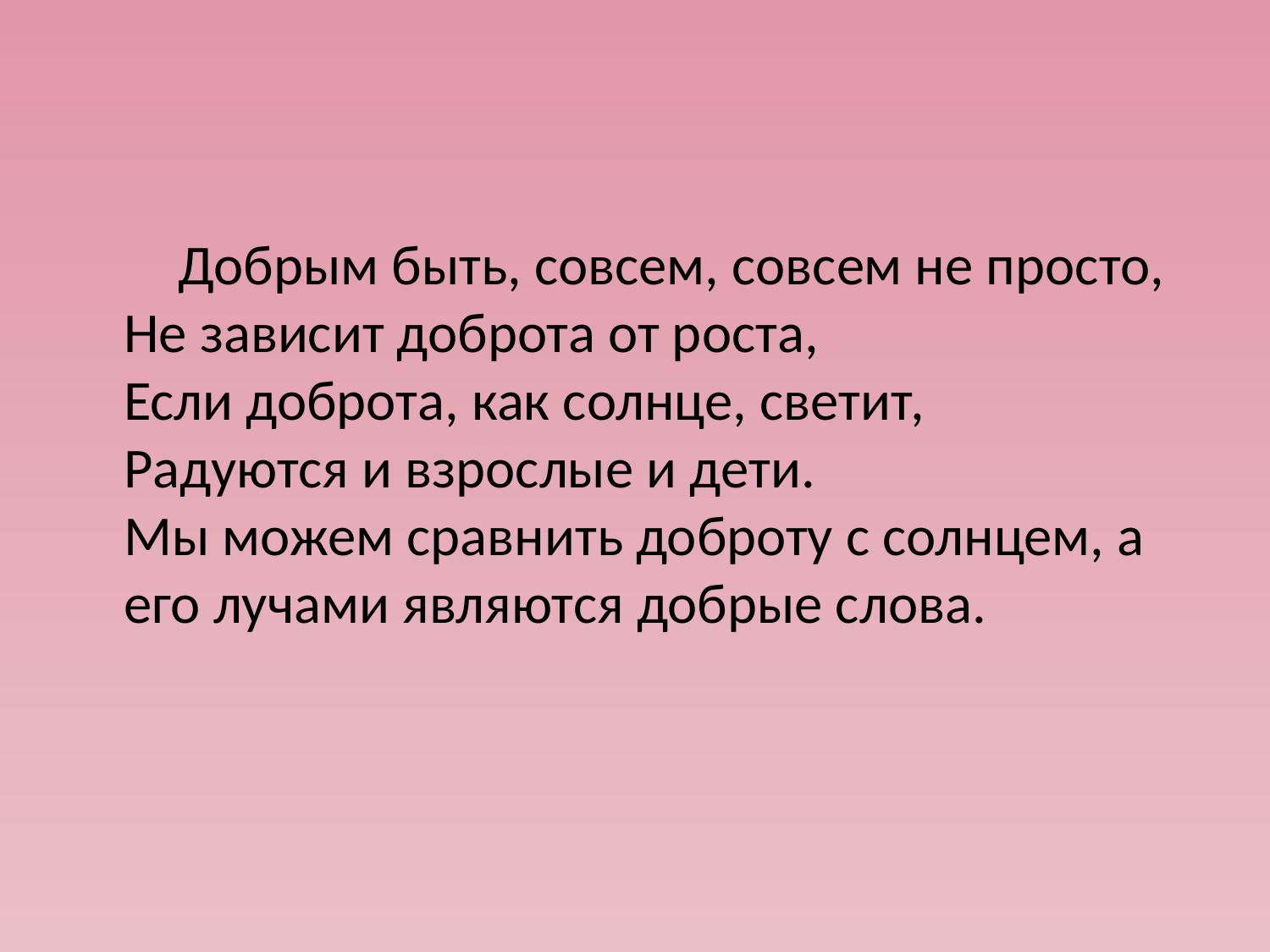

#
        Добрым быть, совсем, совсем не просто,
Не зависит доброта от роста,
Если доброта, как солнце, светит,
Радуются и взрослые и дети.
Мы можем сравнить доброту с солнцем, а его лучами являются добрые слова.